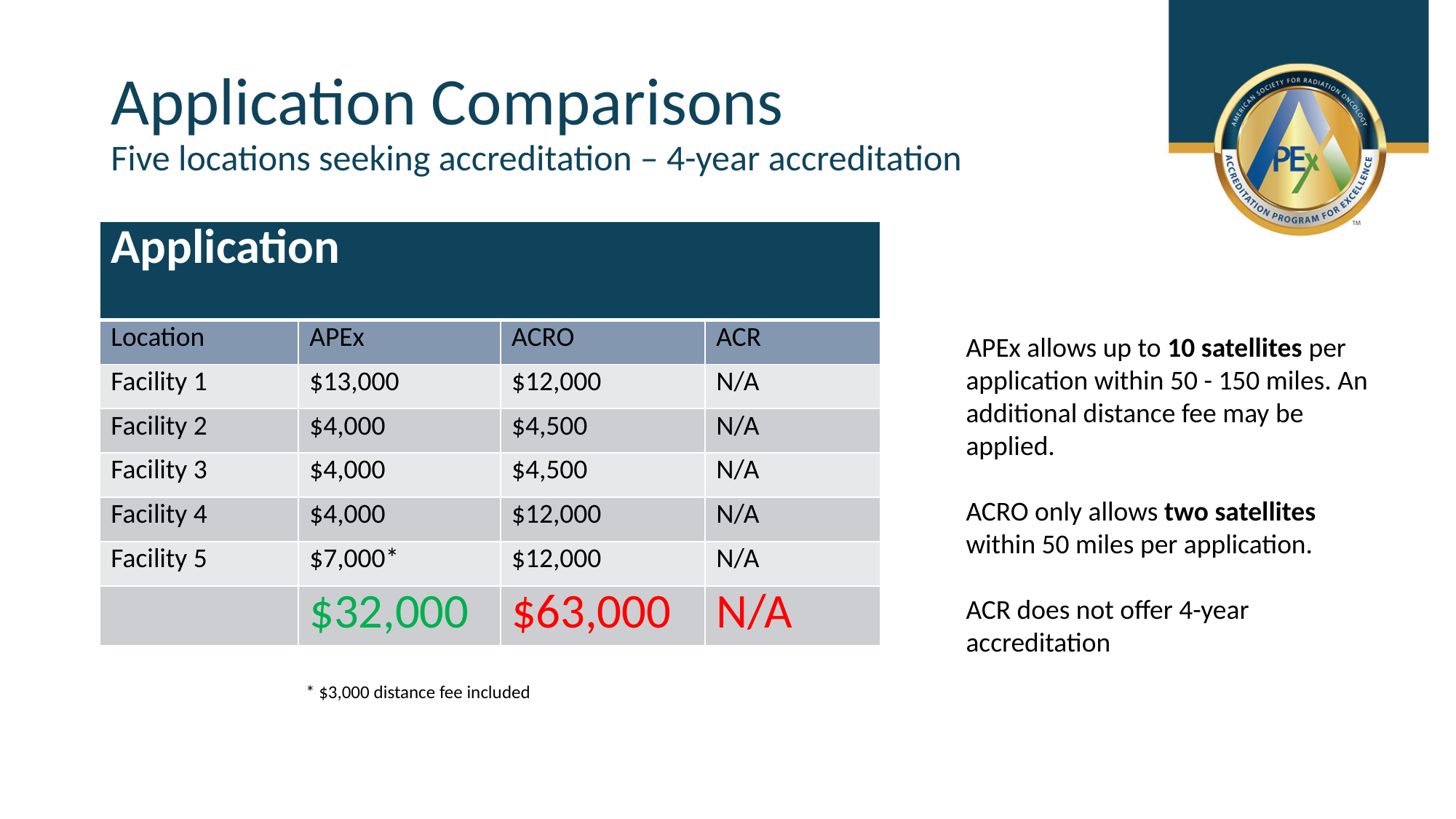

# Application Comparisons Five locations seeking accreditation – 4-year accreditation
| Application | Application |  |  |
| --- | --- | --- | --- |
| Location | APEx | ACRO | ACR |
| Facility 1 | $13,000 | $12,000 | N/A |
| Facility 2 | $4,000 | $4,500 | N/A |
| Facility 3 | $4,000 | $4,500 | N/A |
| Facility 4 | $4,000 | $12,000 | N/A |
| Facility 5 | $7,000\* | $12,000 | N/A |
|  | $32,000 | $63,000 | N/A |
APEx allows up to 10 satellites per application within 50 - 150 miles. An additional distance fee may be applied.

ACRO only allows two satellites within 50 miles per application.

ACR does not offer 4-year accreditation
* $3,000 distance fee included